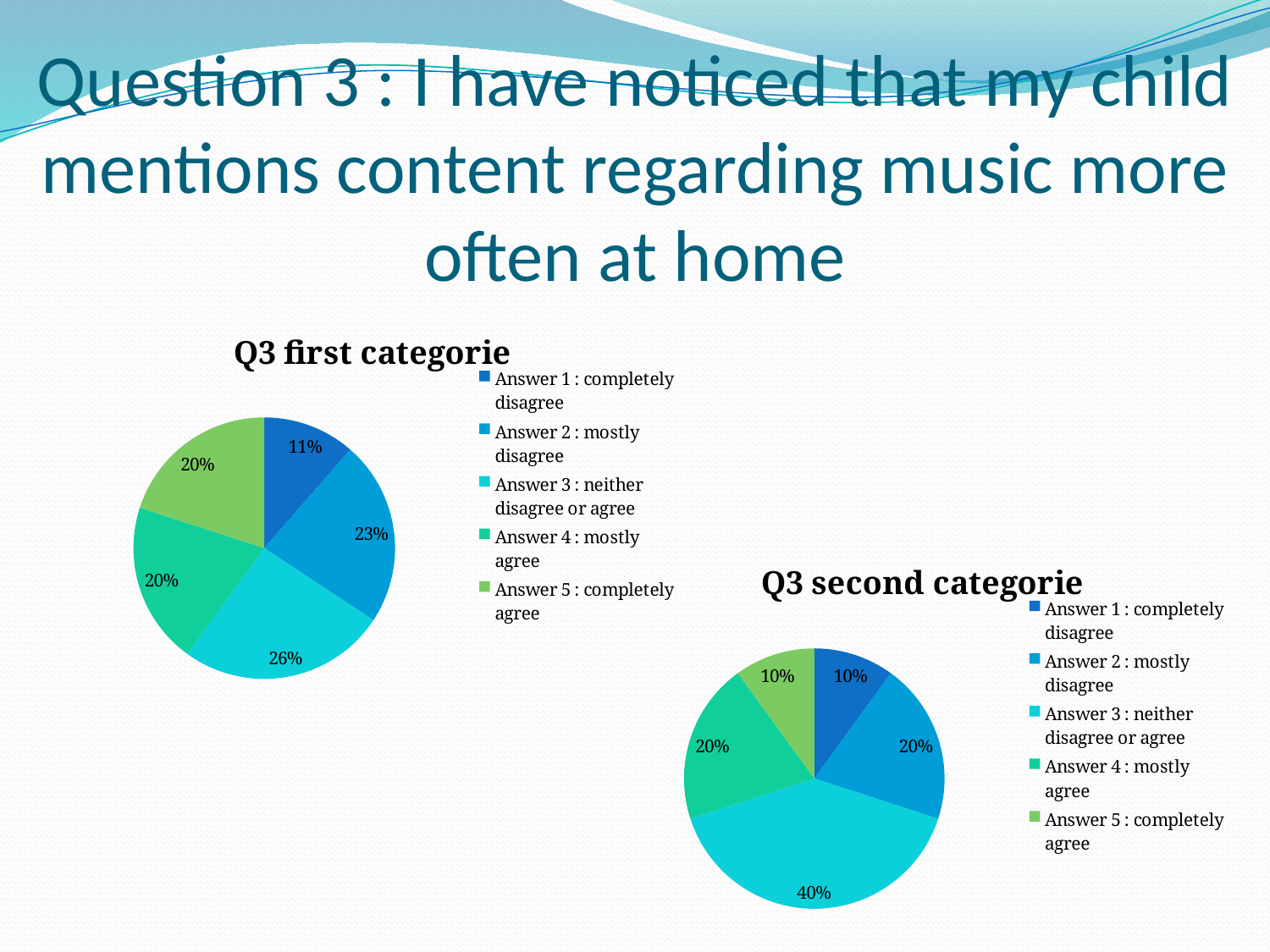

# Question 3 : I have noticed that my child mentions content regarding music more often at home

### Chart:

| Category | Q3 first categorie |
|---|---|
| Answer 1 : completely disagree | 4.0 |
| Answer 2 : mostly disagree | 8.0 |
| Answer 3 : neither disagree or agree | 9.0 |
| Answer 4 : mostly agree | 7.0 |
| Answer 5 : completely agree | 7.0 |

### Chart:

| Category | Q3 second categorie |
|---|---|
| Answer 1 : completely disagree | 2.0 |
| Answer 2 : mostly disagree | 4.0 |
| Answer 3 : neither disagree or agree | 8.0 |
| Answer 4 : mostly agree | 4.0 |
| Answer 5 : completely agree | 2.0 |